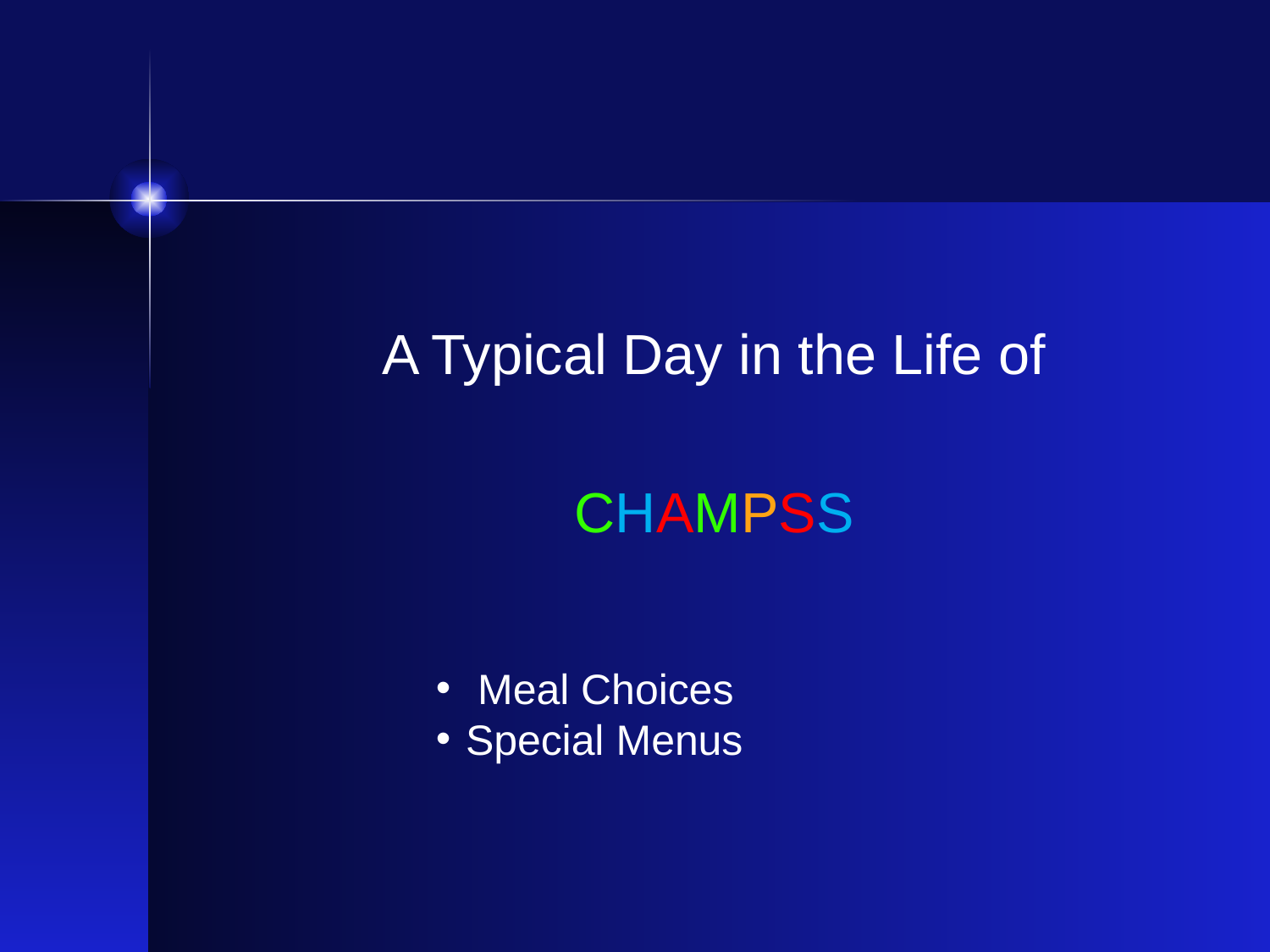

A Typical Day in the Life of

CHAMPSS
 Meal Choices
Special Menus